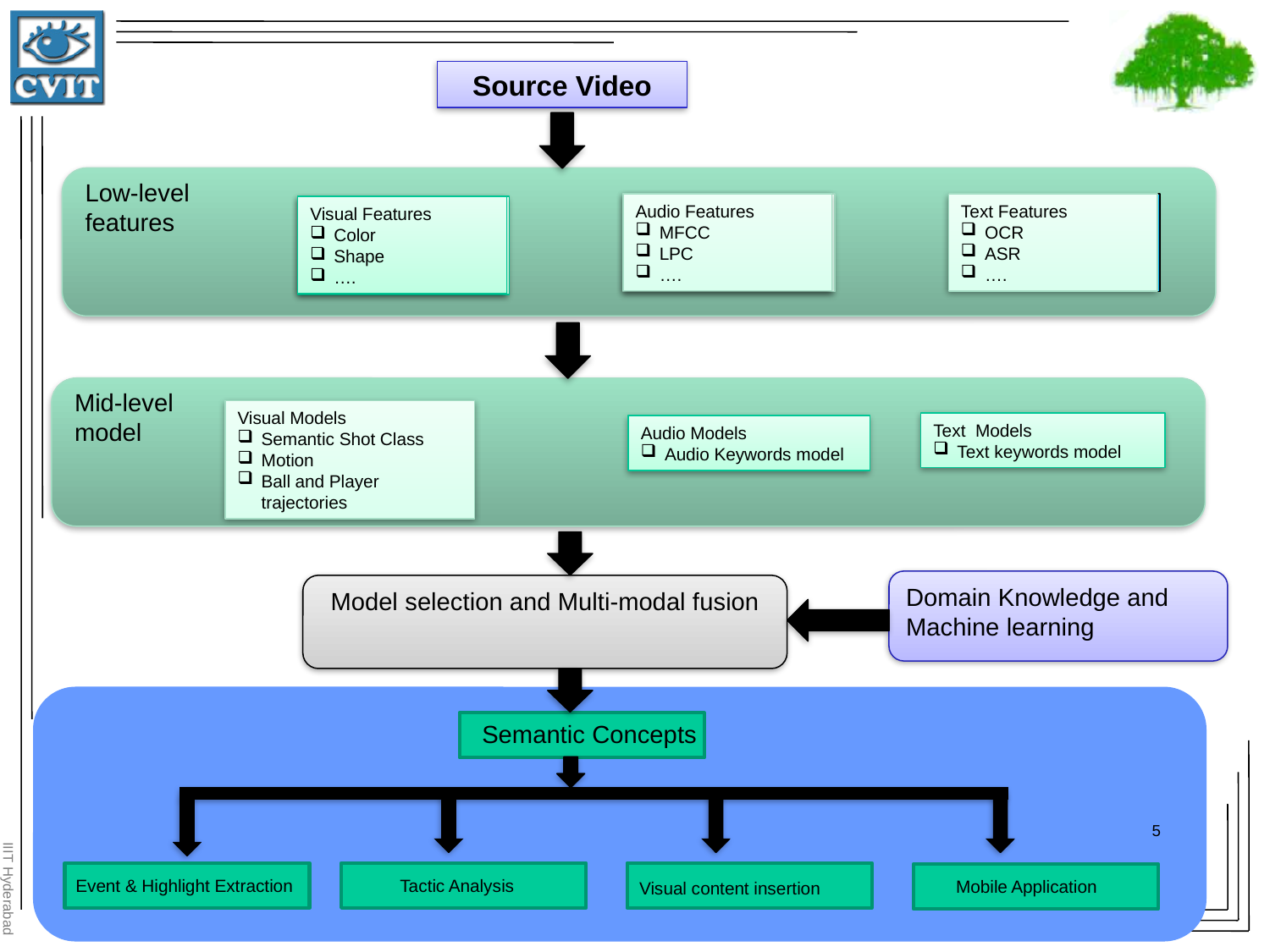

Source Video

Low-level features

Audio Features
MFCC
LPC
….

Text Features
OCR
ASR
….

Visual Features
Color
Shape
….

Mid-level model
Visual Models
Semantic Shot Class
Motion
Ball and Player trajectories
Text  Models
Text keywords model
Audio Models
Audio Keywords model

Domain Knowledge and Machine learning
Model selection and Multi-modal fusion

Semantic Concepts

5

Event & Highlight Extraction
Tactic Analysis
Mobile Application
Visual content insertion